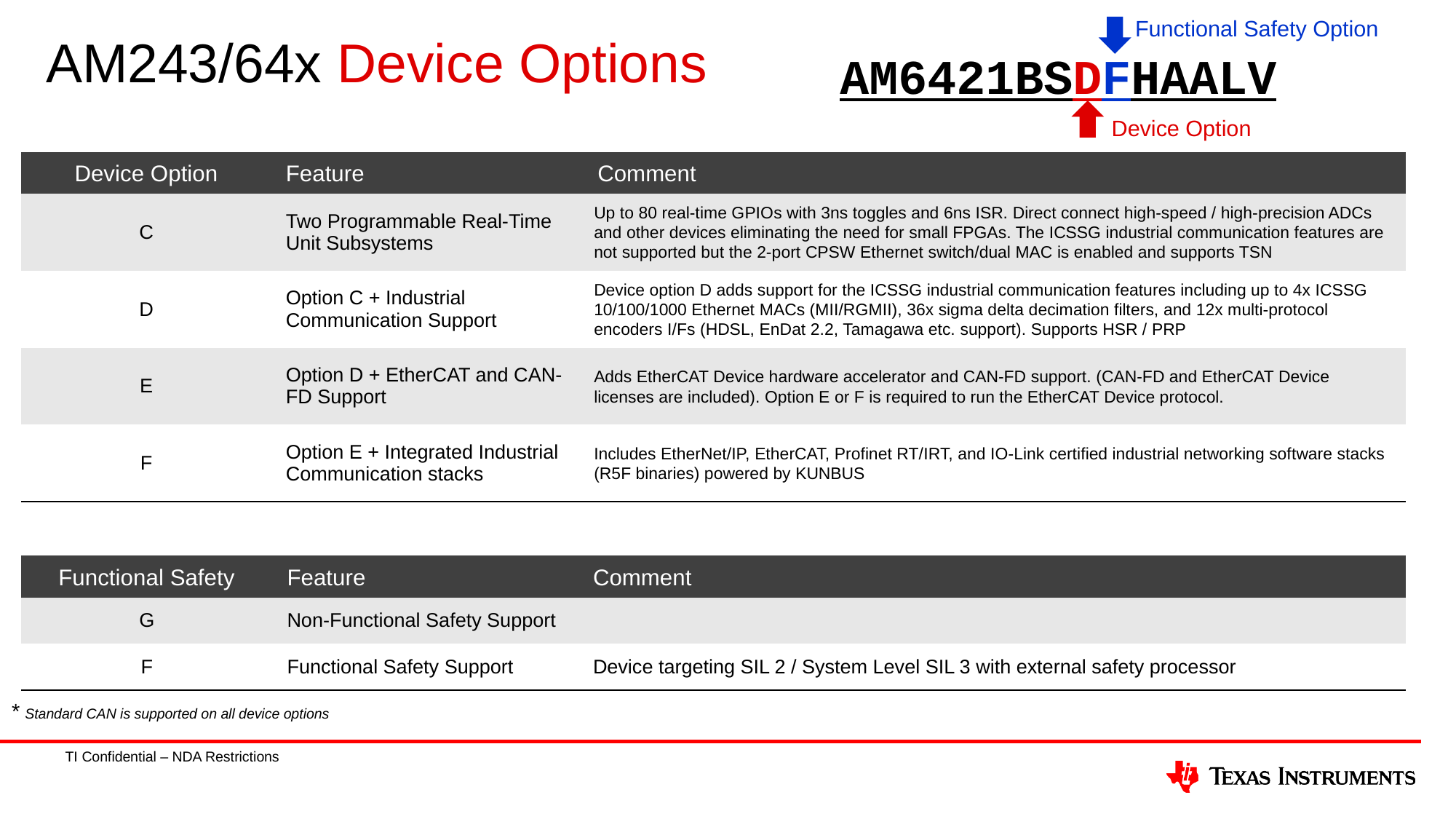

Functional Safety Option

# AM243/64x Device Options
AM6421BSDFHAALV

Device Option
| Device Option | Feature | Comment |
| --- | --- | --- |
| C | Two Programmable Real-Time Unit Subsystems | Up to 80 real-time GPIOs with 3ns toggles and 6ns ISR. Direct connect high-speed / high-precision ADCs and other devices eliminating the need for small FPGAs. The ICSSG industrial communication features are not supported but the 2-port CPSW Ethernet switch/dual MAC is enabled and supports TSN |
| D | Option C + Industrial Communication Support | Device option D adds support for the ICSSG industrial communication features including up to 4x ICSSG 10/100/1000 Ethernet MACs (MII/RGMII), 36x sigma delta decimation filters, and 12x multi-protocol encoders I/Fs (HDSL, EnDat 2.2, Tamagawa etc. support). Supports HSR / PRP |
| E | Option D + EtherCAT and CAN-FD Support | Adds EtherCAT Device hardware accelerator and CAN-FD support. (CAN-FD and EtherCAT Device licenses are included). Option E or F is required to run the EtherCAT Device protocol. |
| F | Option E + Integrated Industrial Communication stacks | Includes EtherNet/IP, EtherCAT, Profinet RT/IRT, and IO-Link certified industrial networking software stacks (R5F binaries) powered by KUNBUS |
| Functional Safety | Feature | Comment |
| --- | --- | --- |
| G | Non-Functional Safety Support |  |
| F | Functional Safety Support | Device targeting SIL 2 / System Level SIL 3 with external safety processor |
* Standard CAN is supported on all device options